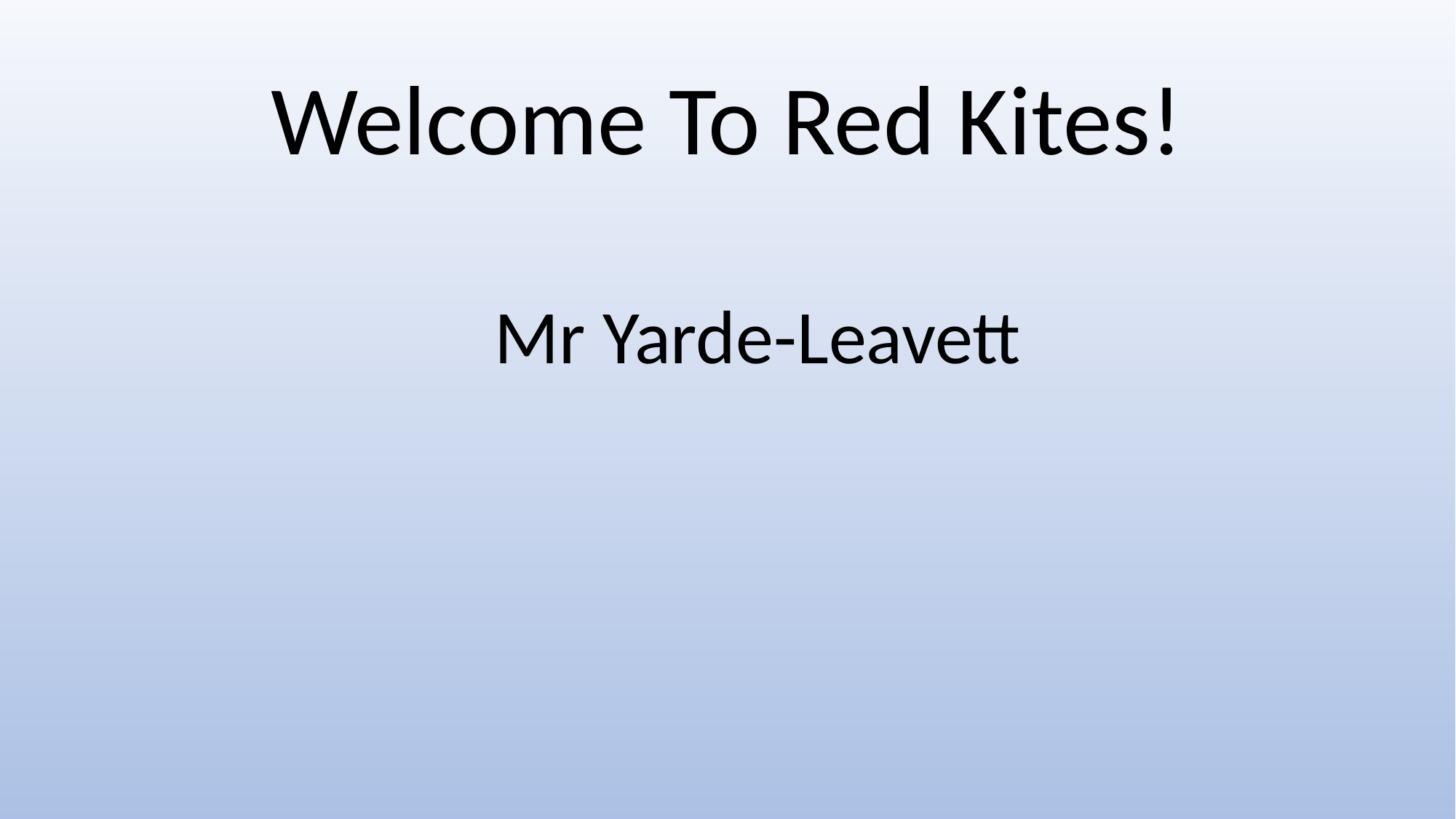

# Welcome To Red Kites!
Mr Yarde-Leavett